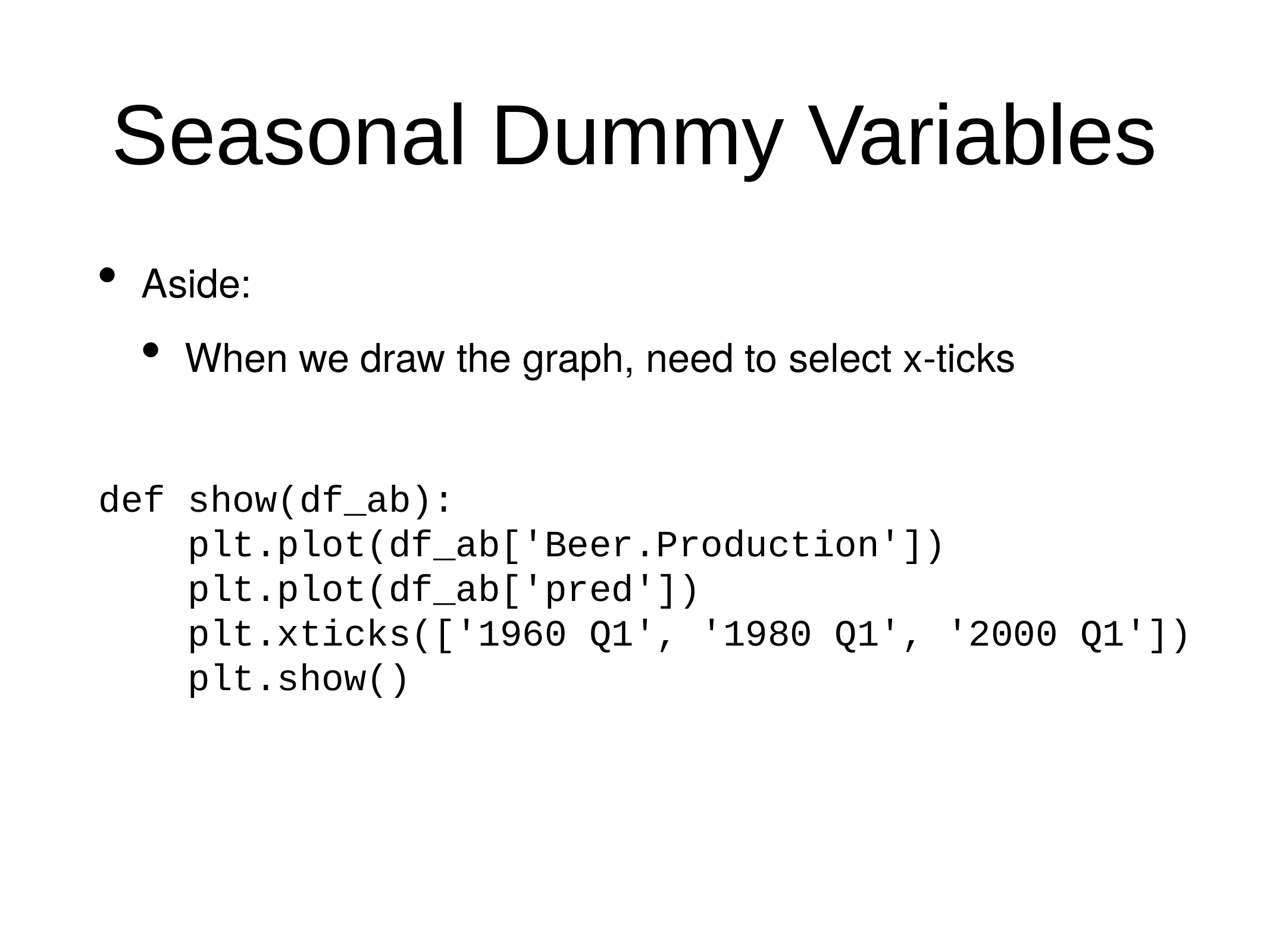

# Seasonal Dummy Variables
Aside:
When we draw the graph, need to select x-ticks
def show(df_ab):
    plt.plot(df_ab['Beer.Production'])
    plt.plot(df_ab['pred'])
    plt.xticks(['1960 Q1', '1980 Q1', '2000 Q1'])
    plt.show()